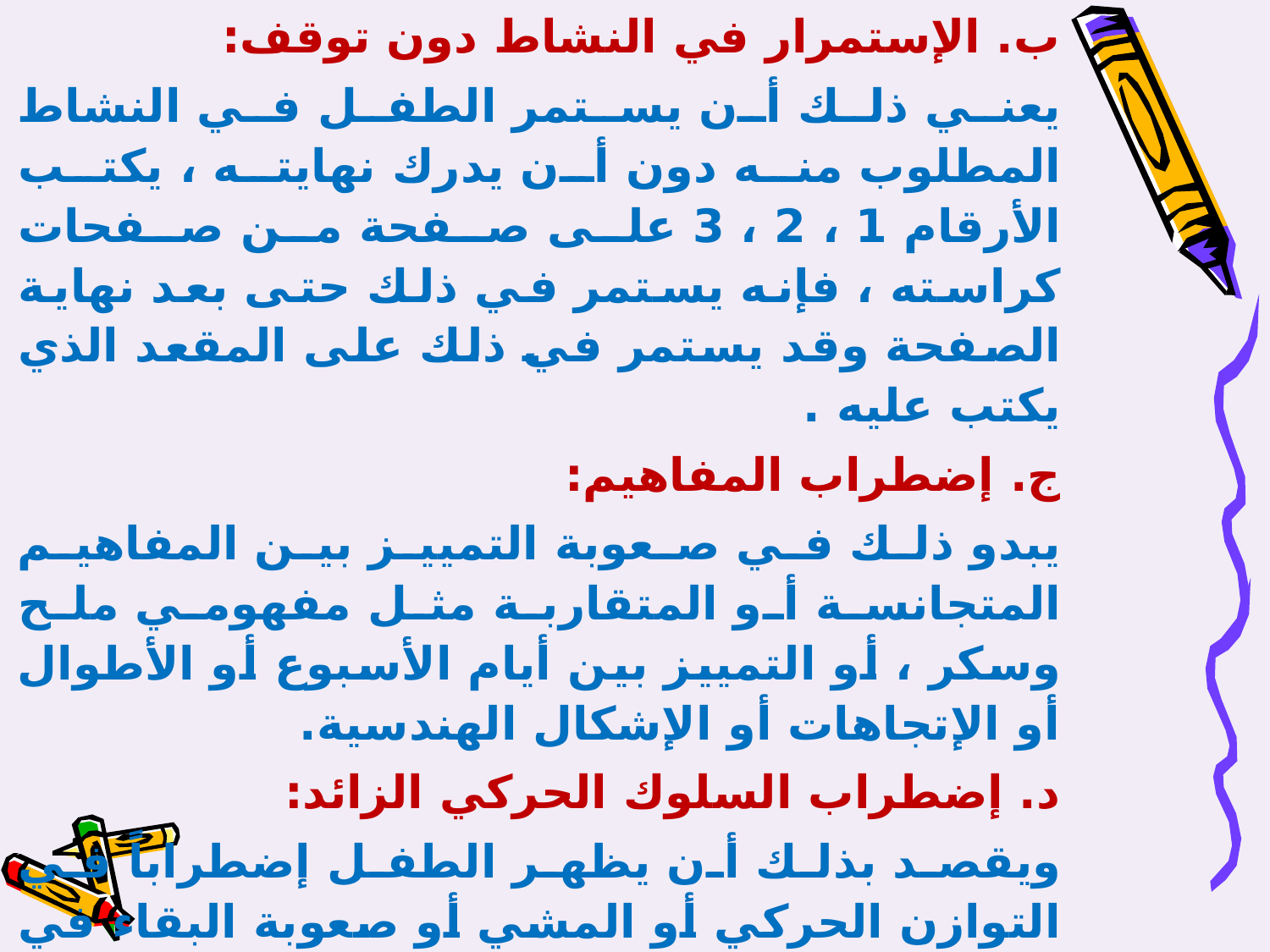

ب. الإستمرار في النشاط دون توقف:
يعني ذلك أن يستمر الطفل في النشاط المطلوب منه دون أن يدرك نهايته ، يكتب الأرقام 1 ، 2 ، 3 على صفحة من صفحات كراسته ، فإنه يستمر في ذلك حتى بعد نهاية الصفحة وقد يستمر في ذلك على المقعد الذي يكتب عليه .
ج. إضطراب المفاهيم:
يبدو ذلك في صعوبة التمييز بين المفاهيم المتجانسة أو المتقاربة مثل مفهومي ملح وسكر ، أو التمييز بين أيام الأسبوع أو الأطوال أو الإتجاهات أو الإشكال الهندسية.
د. إضطراب السلوك الحركي الزائد:
ويقصد بذلك أن يظهر الطفل إضطراباً في التوازن الحركي أو المشي أو صعوبة البقاء في مكان واحد وصعوبة في القبض على الأشياء بالطريقة المألوفة عند الأطفال العاديين الذين يماثلونه في العمر الزمني.